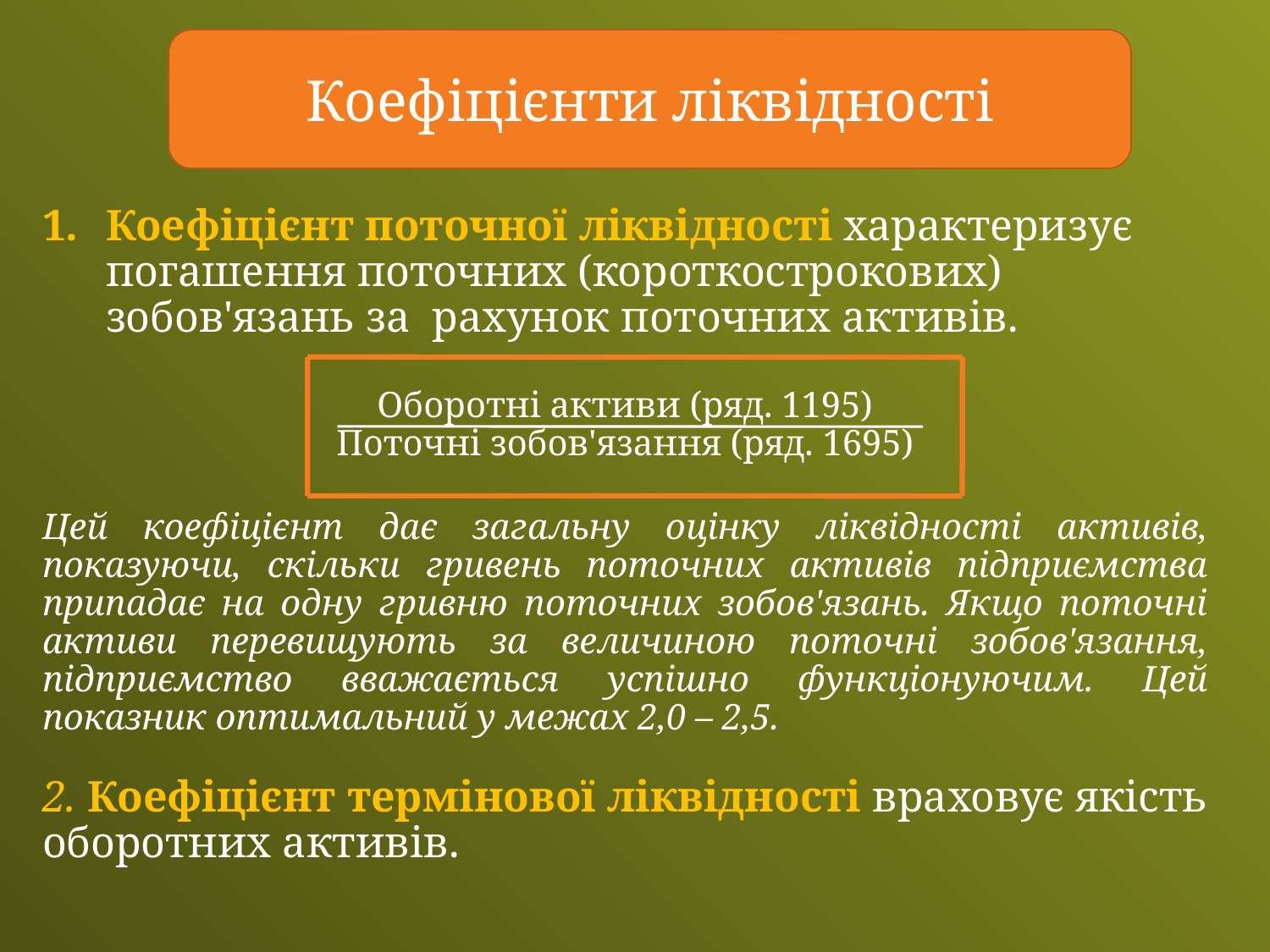

Коефіцієнти ліквідності
Коефіцієнт поточної ліквідності характеризує погашення поточних (короткострокових) зобов'язань за  рахунок поточних активів.

Оборотні активи (ряд. 1195)
Поточні зобов'язання (ряд. 1695)

Цей коефіцієнт дає загальну оцінку ліквідності активів, показуючи, скільки гривень поточних активів підприємства припадає на одну гривню поточних зобов'язань. Якщо поточні активи перевищують за величиною поточні зобов'язання, підприємство вважається успішно функціонуючим. Цей показник оптимальний у межах 2,0 – 2,5.

2. Коефіцієнт термінової ліквідності враховує якість оборотних активів.